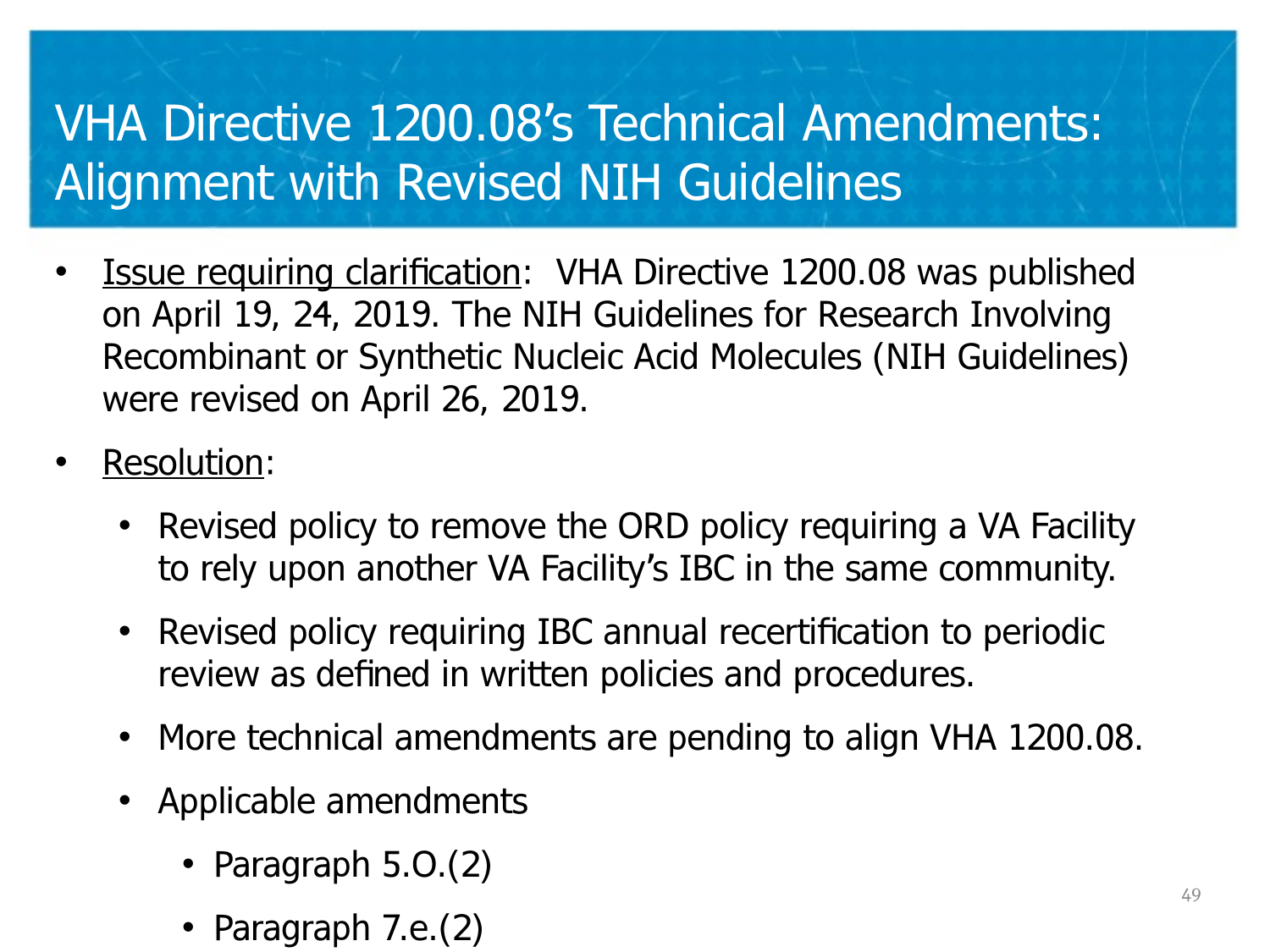

# VHA Directive 1200.08’s Technical Amendments: Alignment with Revised NIH Guidelines
Issue requiring clarification:  VHA Directive 1200.08 was published on April 19, 24, 2019. The NIH Guidelines for Research Involving Recombinant or Synthetic Nucleic Acid Molecules (NIH Guidelines) were revised on April 26, 2019.
Resolution:
Revised policy to remove the ORD policy requiring a VA Facility to rely upon another VA Facility’s IBC in the same community.
Revised policy requiring IBC annual recertification to periodic review as defined in written policies and procedures.
More technical amendments are pending to align VHA 1200.08.
Applicable amendments
Paragraph 5.O.(2)
Paragraph 7.e.(2)